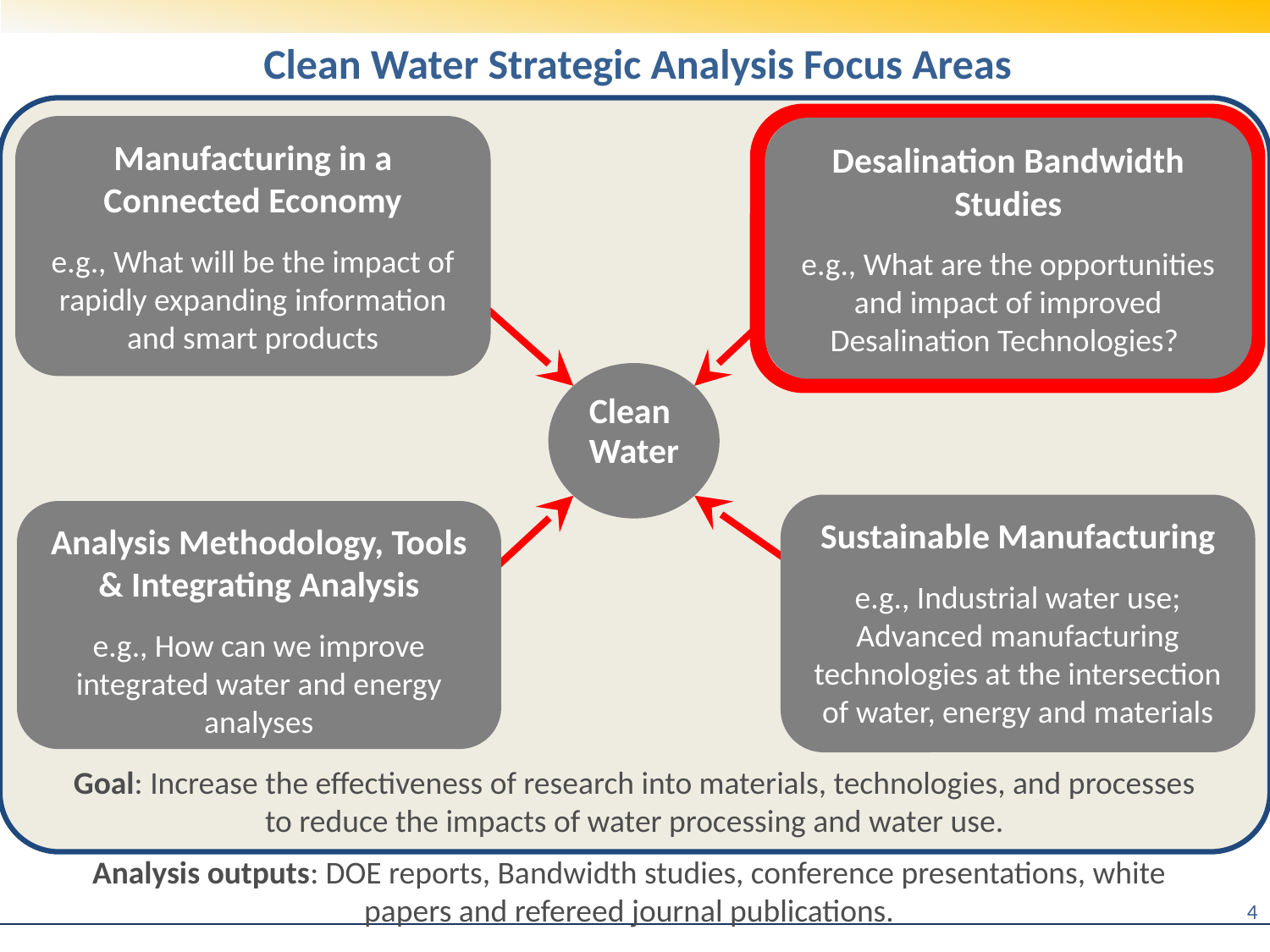

Clean Water Strategic Analysis Focus Areas

Manufacturing in a Connected Economy
e.g., What will be the impact of rapidly expanding information and smart products
Desalination Bandwidth Studies
e.g., What are the opportunities and impact of improved Desalination Technologies?
Clean
Water
Sustainable Manufacturing
e.g., Industrial water use; Advanced manufacturing technologies at the intersection of water, energy and materials
Analysis Methodology, Tools & Integrating Analysis
e.g., How can we improve integrated water and energy analyses
Goal: Increase the effectiveness of research into materials, technologies, and processes to reduce the impacts of water processing and water use.
Analysis outputs: DOE reports, Bandwidth studies, conference presentations, white papers and refereed journal publications.
4